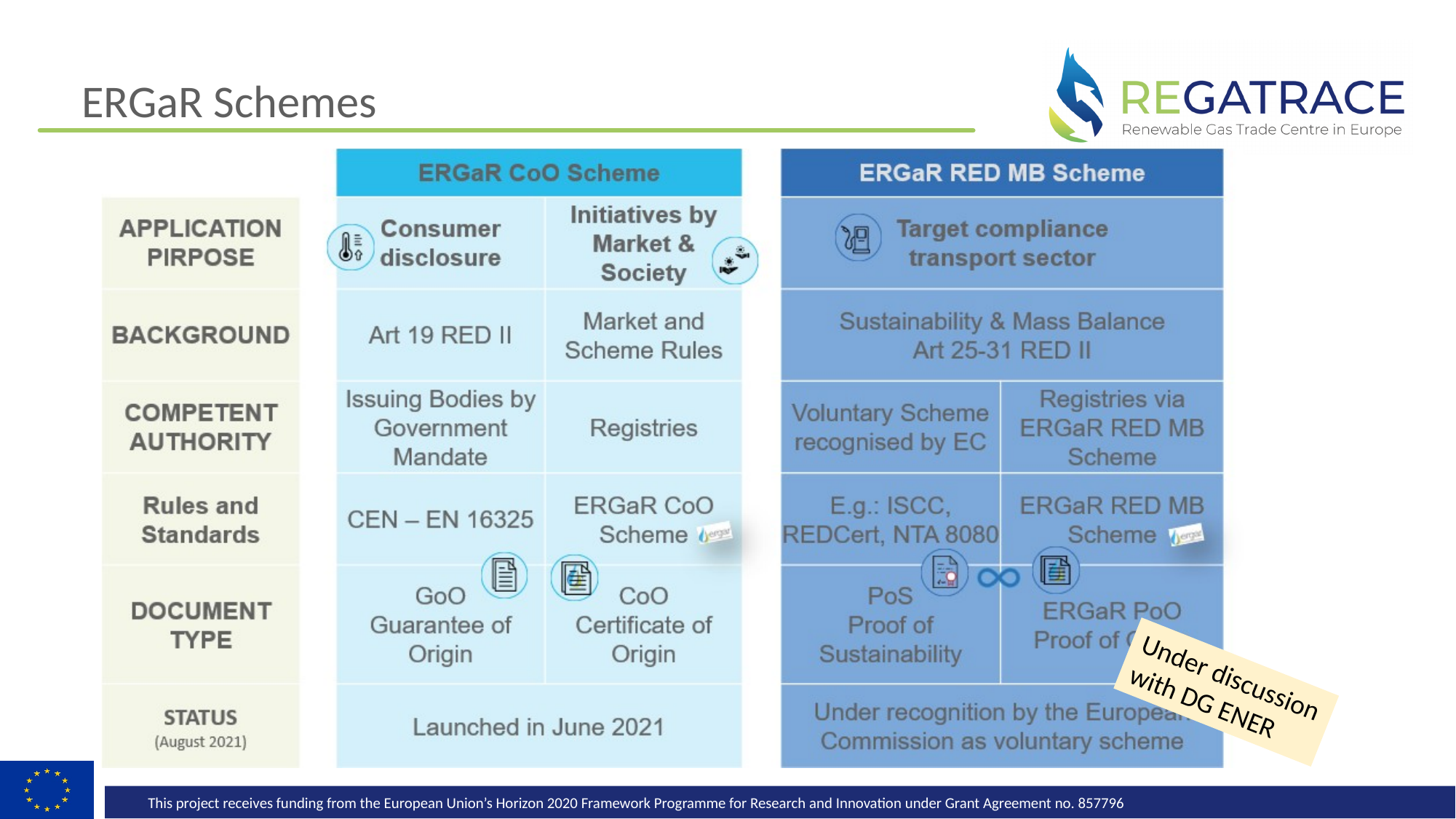

# ERGaR Schemes

Under discussion with DG ENER